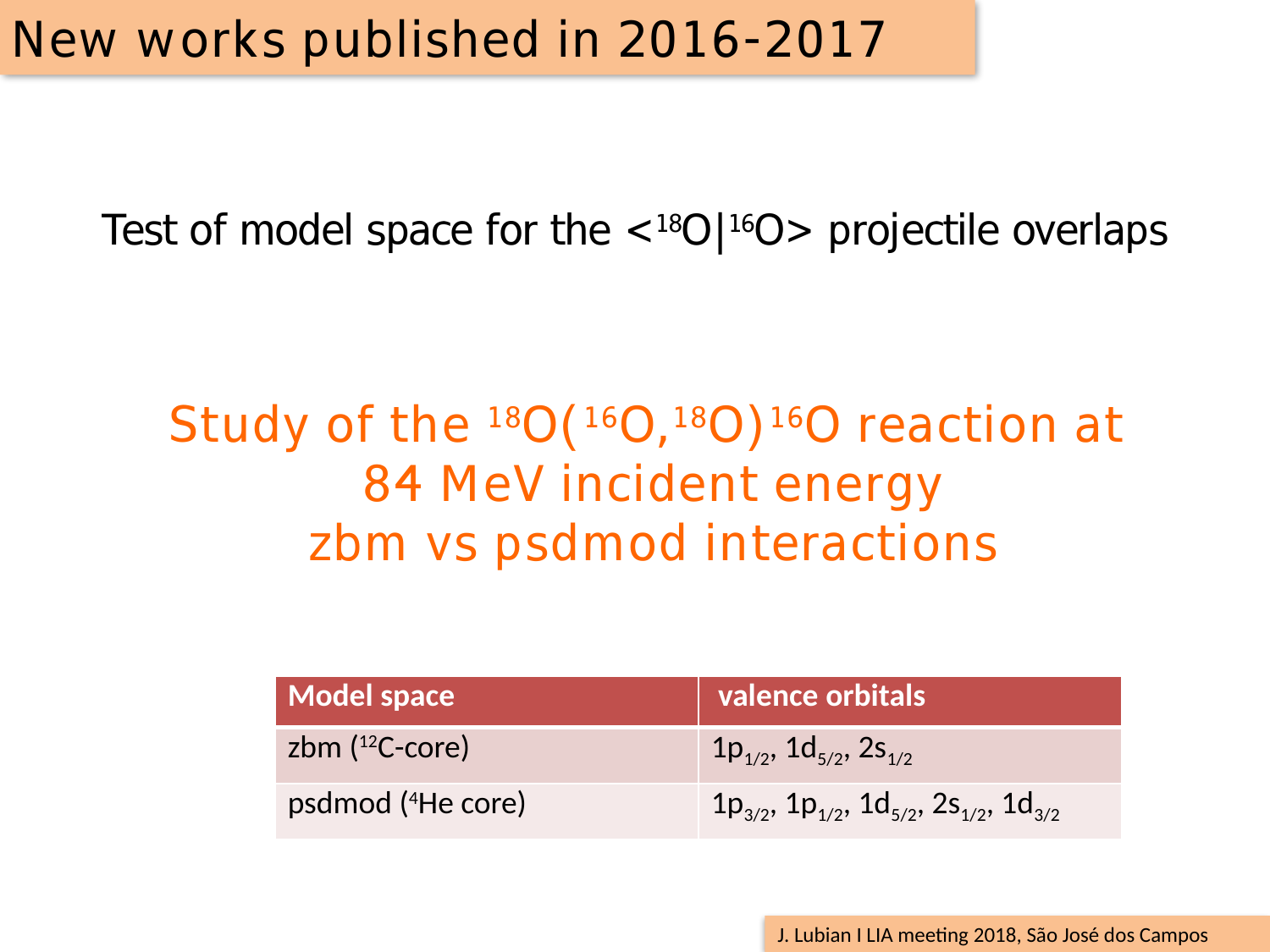

New works published in 2016-2017
Test of model space for the <18O|16O> projectile overlaps
Study of the 18O(16O,18O)16O reaction at
84 MeV incident energy
zbm vs psdmod interactions
| Model space | valence orbitals |
| --- | --- |
| zbm (12C-core) | 1p1/2, 1d5/2, 2s1/2 |
| psdmod (4He core) | 1p3/2, 1p1/2, 1d5/2, 2s1/2, 1d3/2 |
J. Lubian I LIA meeting 2018, São José dos Campos